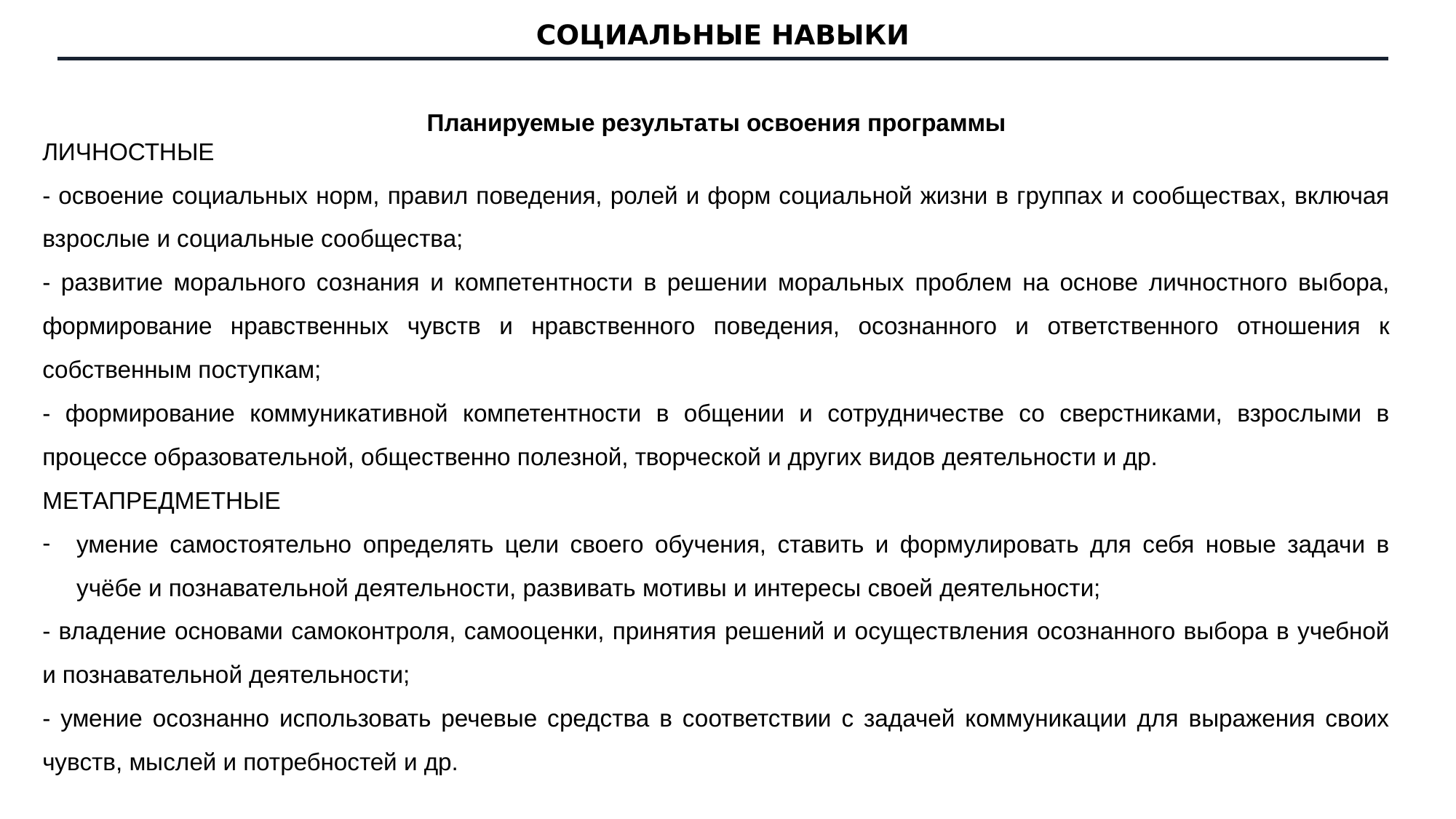

# СОЦИАЛЬНЫЕ НАВЫКИ

Планируемые результаты освоения программы
ЛИЧНОСТНЫЕ
- освоение социальных норм, правил поведения, ролей и форм социальной жизни в группах и сообществах, включая взрослые и социальные сообщества;
- развитие морального сознания и компетентности в решении моральных проблем на основе личностного выбора, формирование нравственных чувств и нравственного поведения, осознанного и ответственного отношения к собственным поступкам;
- формирование коммуникативной компетентности в общении и сотрудничестве со сверстниками, взрослыми в процессе образовательной, общественно полезной, творческой и других видов деятельности и др.
МЕТАПРЕДМЕТНЫЕ
умение самостоятельно определять цели своего обучения, ставить и формулировать для себя новые задачи в учёбе и познавательной деятельности, развивать мотивы и интересы своей деятельности;
- владение основами самоконтроля, самооценки, принятия решений и осуществления осознанного выбора в учебной и познавательной деятельности;
- умение осознанно использовать речевые средства в соответствии с задачей коммуникации для выражения своих чувств, мыслей и потребностей и др.